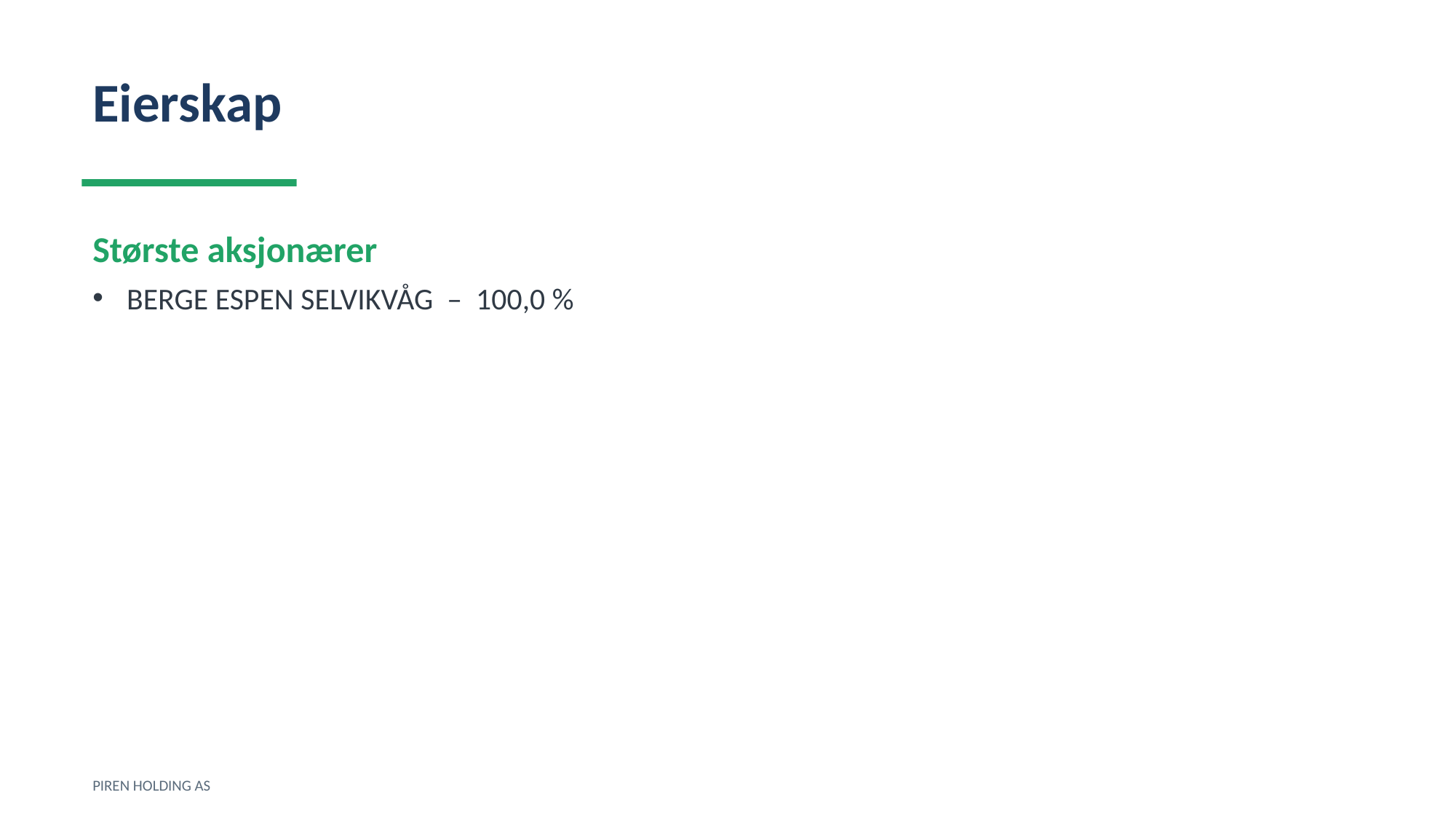

Eierskap

Største aksjonærer
BERGE ESPEN SELVIKVÅG  –  100,0 %
PIREN HOLDING AS